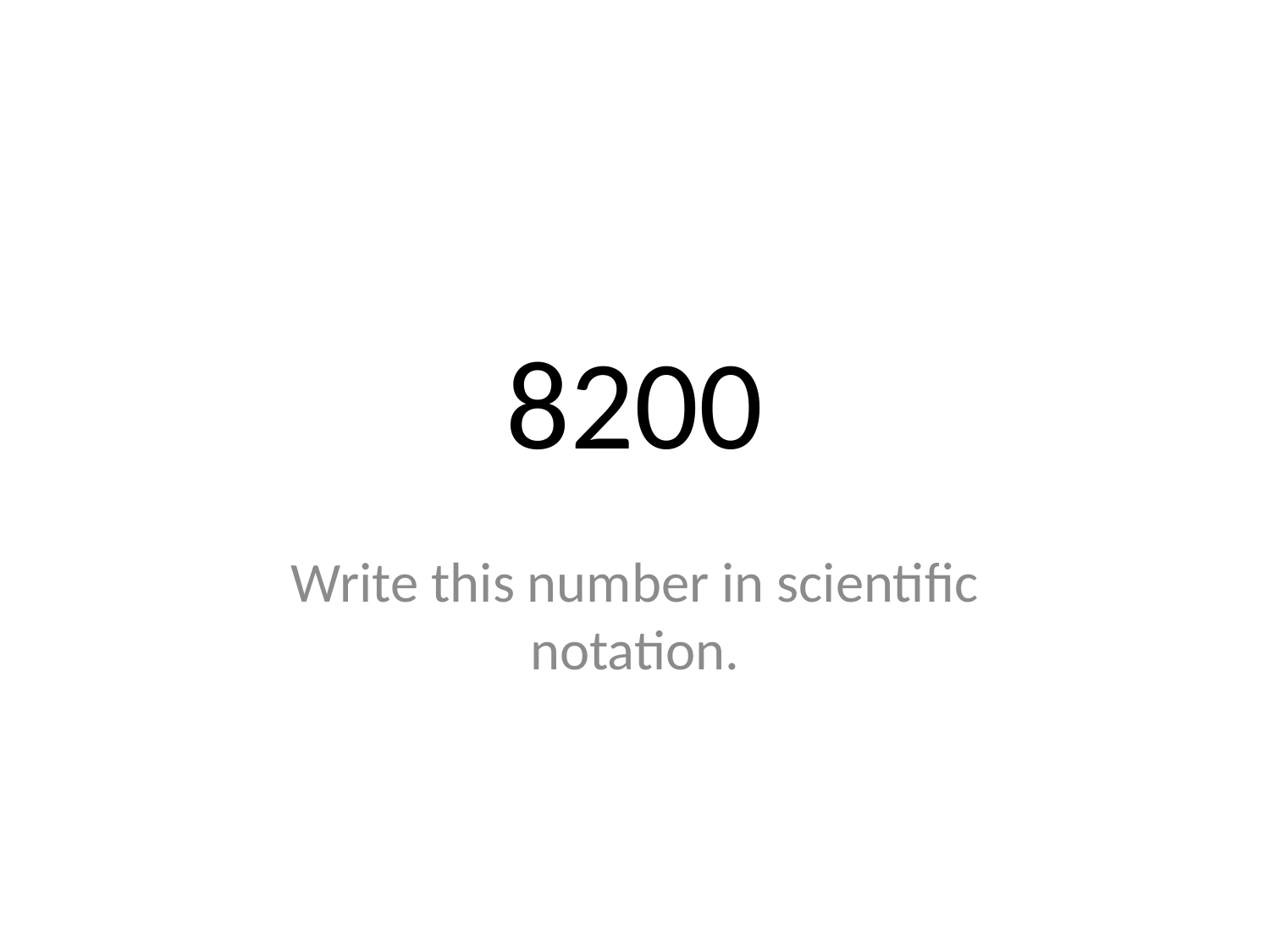

# 8200
Write this number in scientific notation.